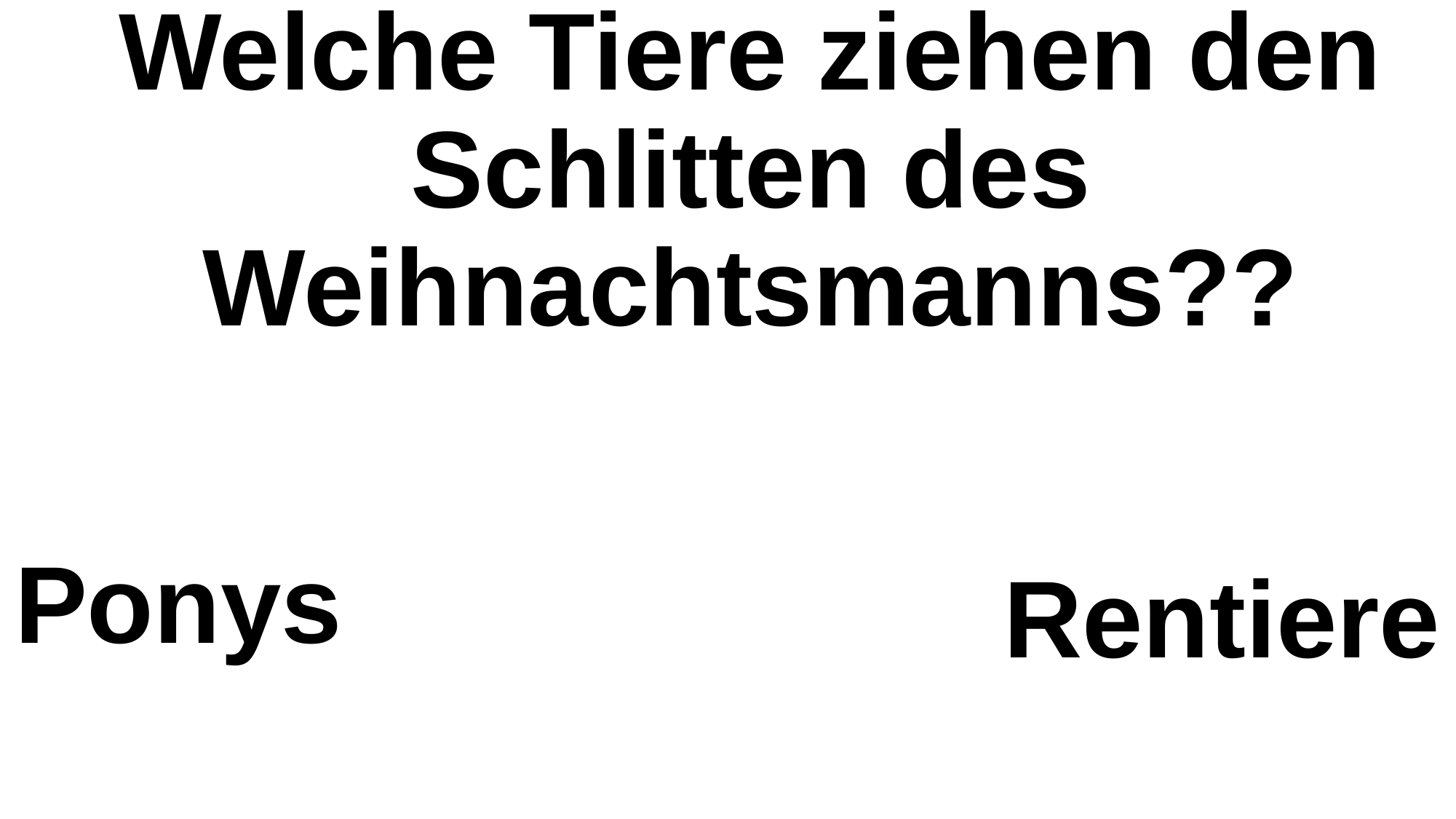

# Welche Tiere ziehen den Schlitten des Weihnachtsmanns??
Ponys
Rentiere